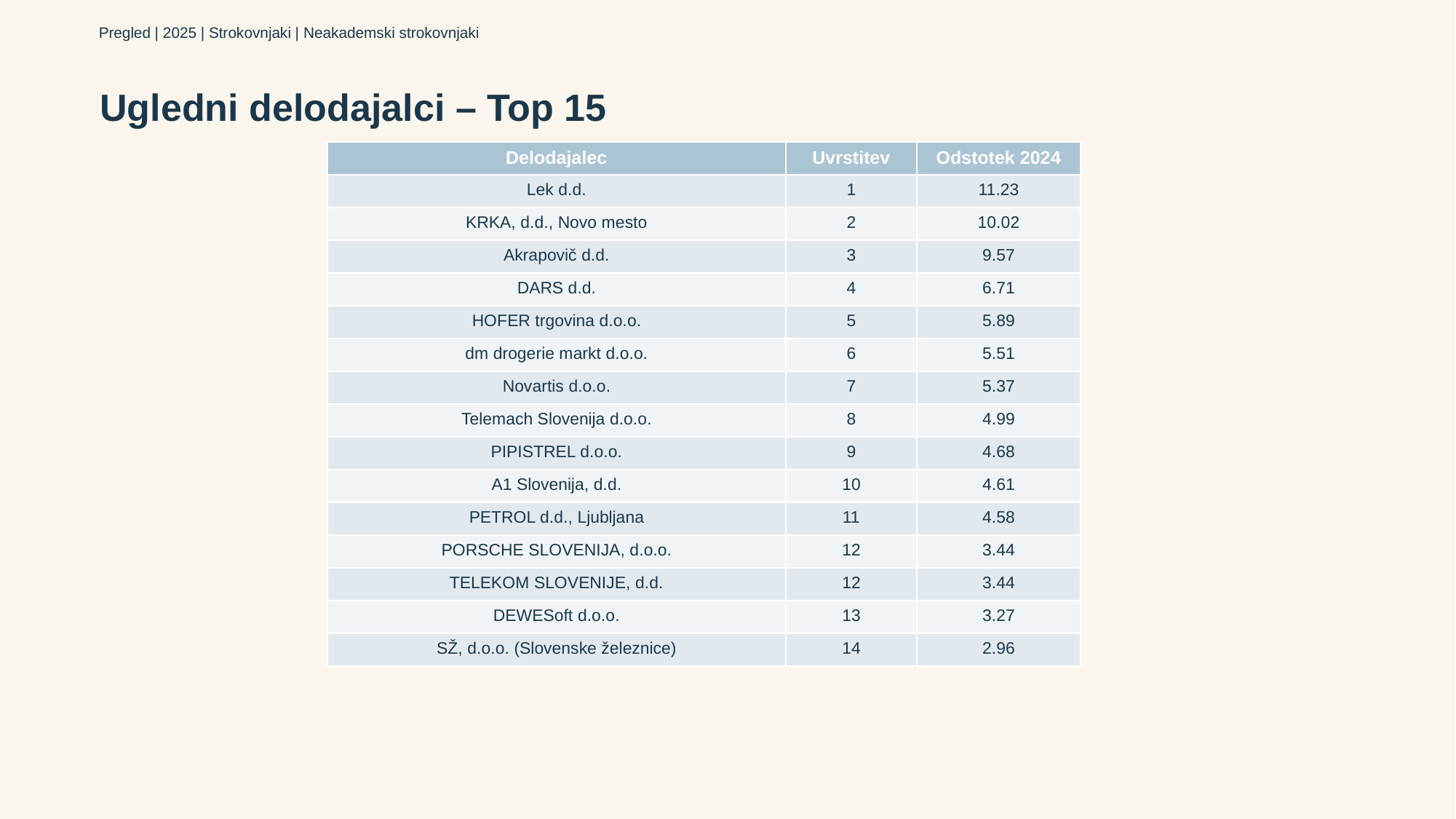

Pregled | 2025 | Strokovnjaki | Neakademski strokovnjaki
# Ugledni delodajalci – Top 15
| Delodajalec | Uvrstitev | Odstotek 2024 |
| --- | --- | --- |
| Lek d.d. | 1 | 11.23 |
| KRKA, d.d., Novo mesto | 2 | 10.02 |
| Akrapovič d.d. | 3 | 9.57 |
| DARS d.d. | 4 | 6.71 |
| HOFER trgovina d.o.o. | 5 | 5.89 |
| dm drogerie markt d.o.o. | 6 | 5.51 |
| Novartis d.o.o. | 7 | 5.37 |
| Telemach Slovenija d.o.o. | 8 | 4.99 |
| PIPISTREL d.o.o. | 9 | 4.68 |
| A1 Slovenija, d.d. | 10 | 4.61 |
| PETROL d.d., Ljubljana | 11 | 4.58 |
| PORSCHE SLOVENIJA, d.o.o. | 12 | 3.44 |
| TELEKOM SLOVENIJE, d.d. | 12 | 3.44 |
| DEWESoft d.o.o. | 13 | 3.27 |
| SŽ, d.o.o. (Slovenske železnice) | 14 | 2.96 |